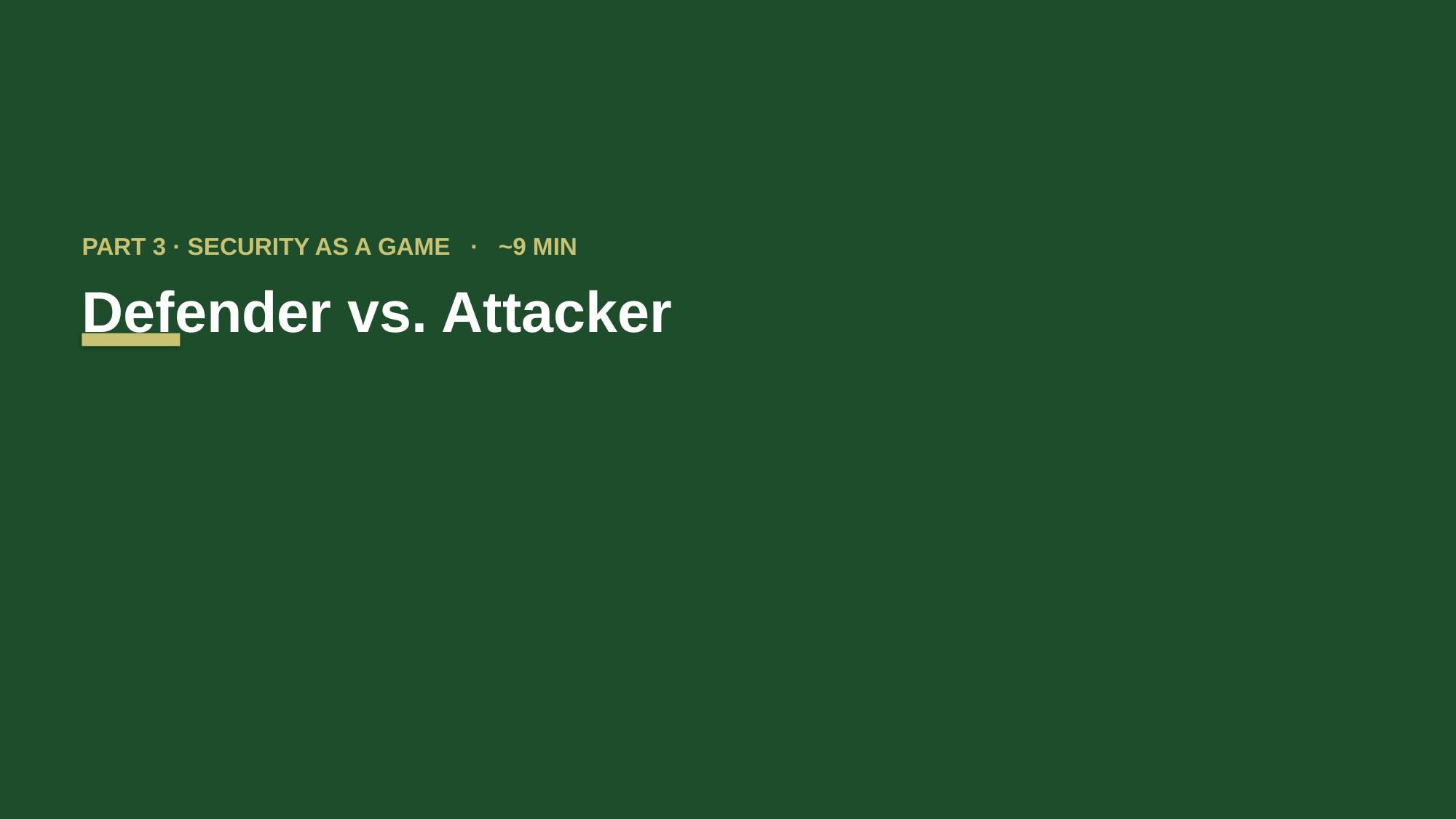

PART 3 · SECURITY AS A GAME   ·   ~9 MIN
Defender vs. Attacker